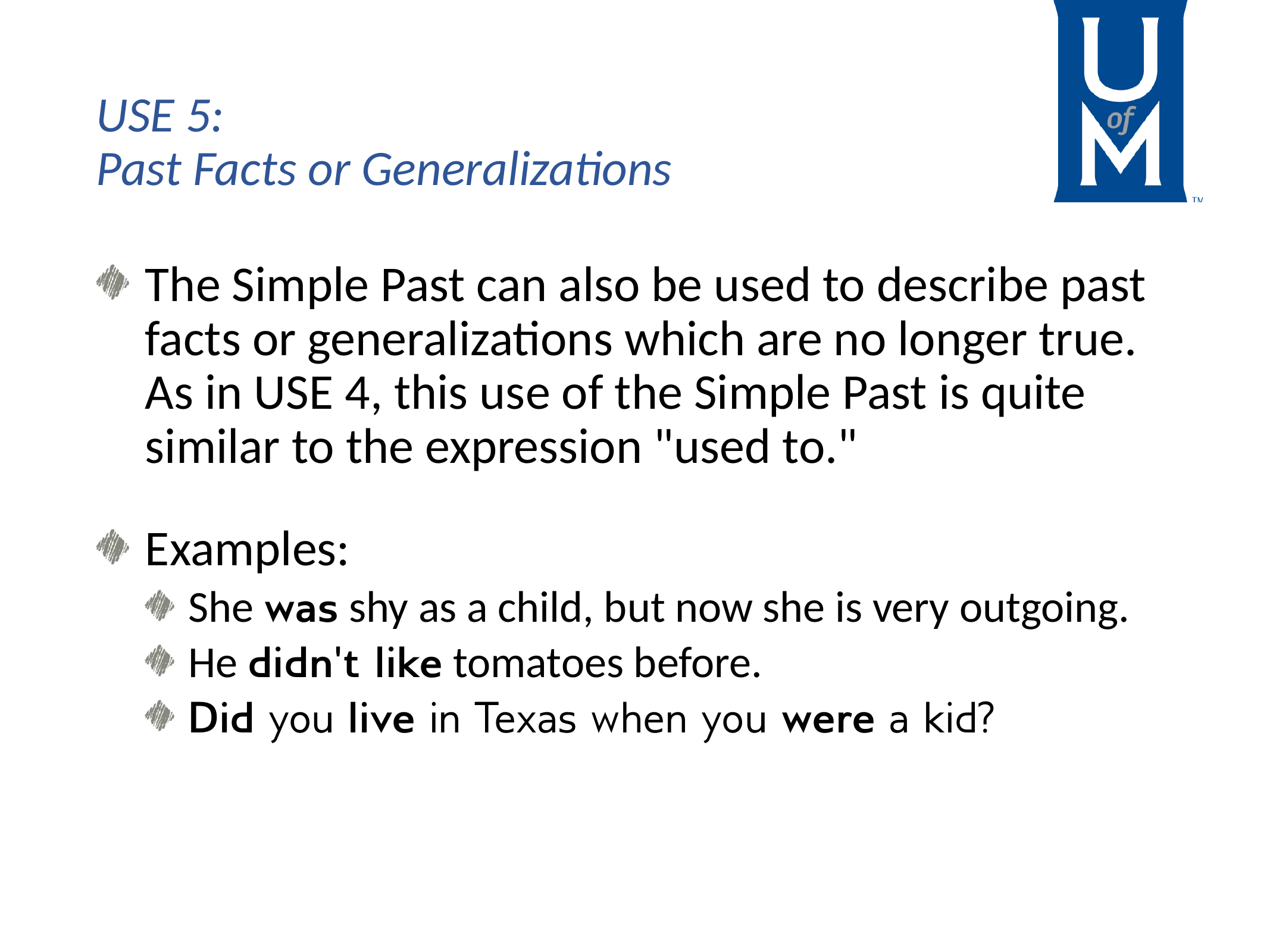

# USE 5: Past Facts or Generalizations
The Simple Past can also be used to describe past facts or generalizations which are no longer true.  As in USE 4, this use of the Simple Past is quite similar to the expression "used to."
Examples:
She was shy as a child, but now she is very outgoing.
He didn't like tomatoes before.
Did you live in Texas when you were a kid?